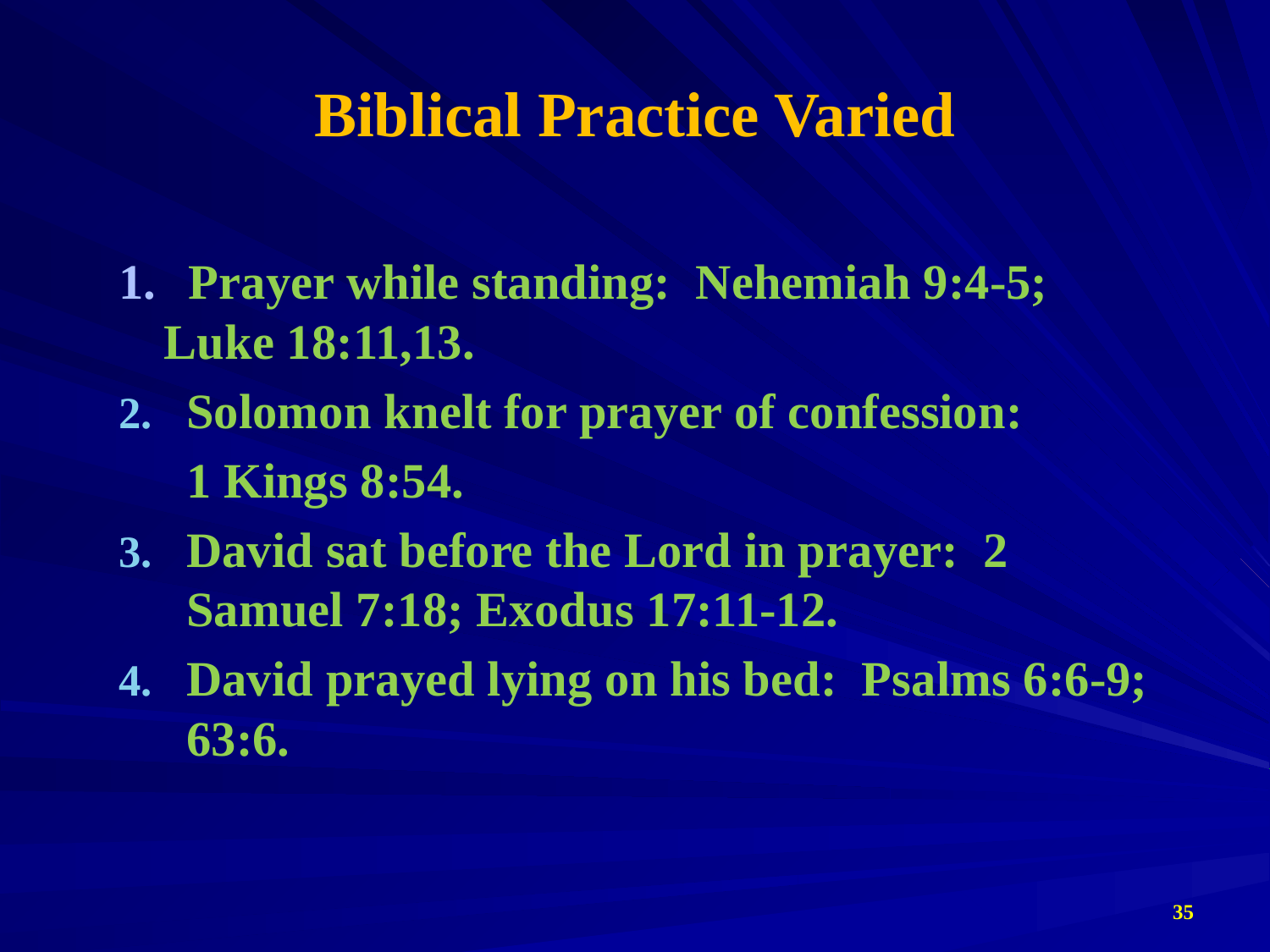

# Biblical Practice Varied
1.	  Prayer while standing:  Nehemiah 9:4-5; 		Luke 18:11,13.
Solomon knelt for prayer of confession:
	1 Kings 8:54.
David sat before the Lord in prayer:  2 Samuel 7:18; Exodus 17:11-12.
David prayed lying on his bed:  Psalms 6:6-9; 63:6.
35